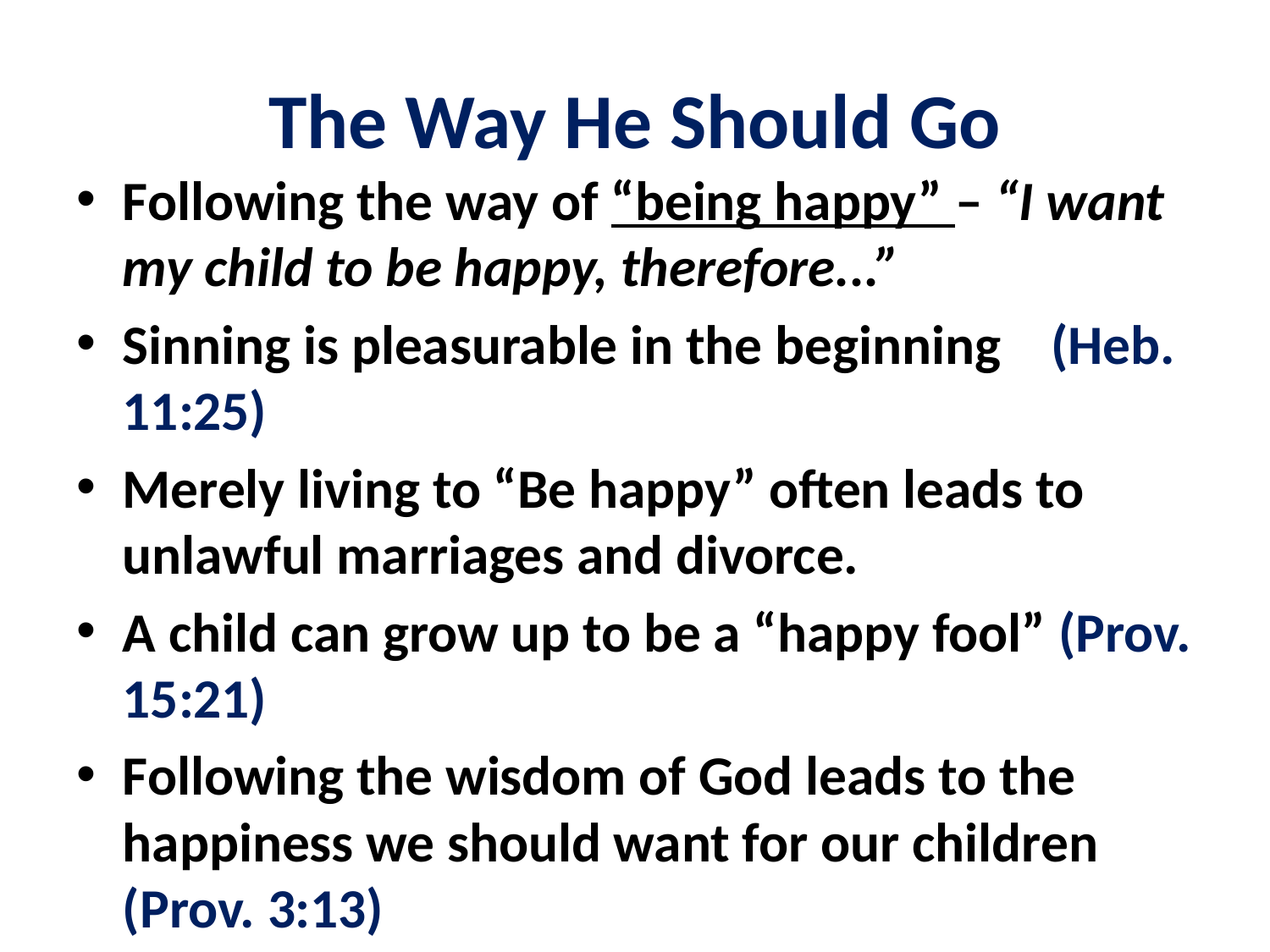

# The Way He Should Go
Following the way of “being happy” – “I want my child to be happy, therefore...”
Sinning is pleasurable in the beginning    (Heb. 11:25)
Merely living to “Be happy” often leads to unlawful marriages and divorce.
A child can grow up to be a “happy fool” (Prov. 15:21)
Following the wisdom of God leads to the happiness we should want for our children (Prov. 3:13)